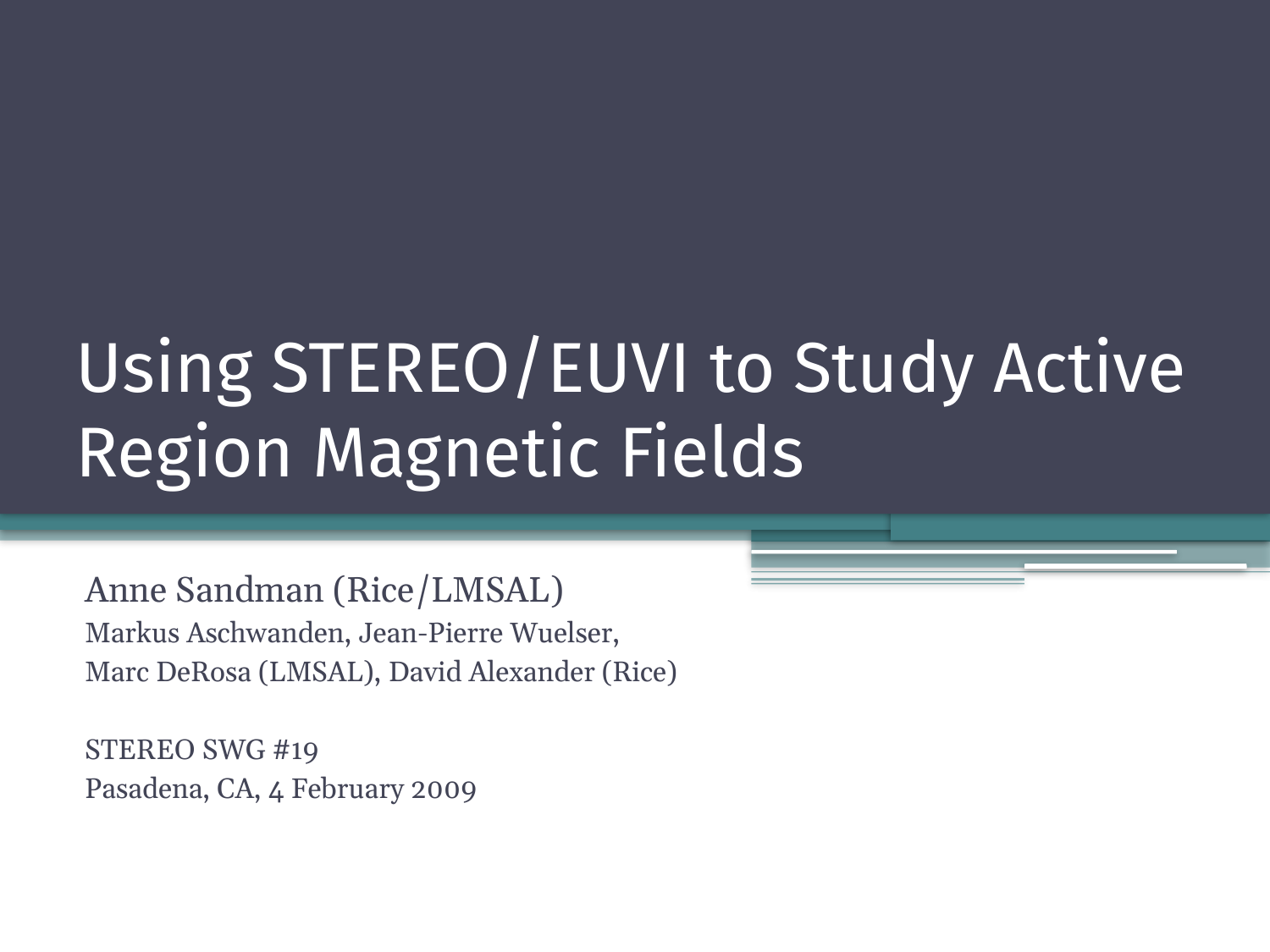

# Using STEREO/EUVI to Study Active Region Magnetic Fields
Anne Sandman (Rice/LMSAL)
Markus Aschwanden, Jean-Pierre Wuelser,
Marc DeRosa (LMSAL), David Alexander (Rice)

STEREO SWG #19
Pasadena, CA, 4 February 2009